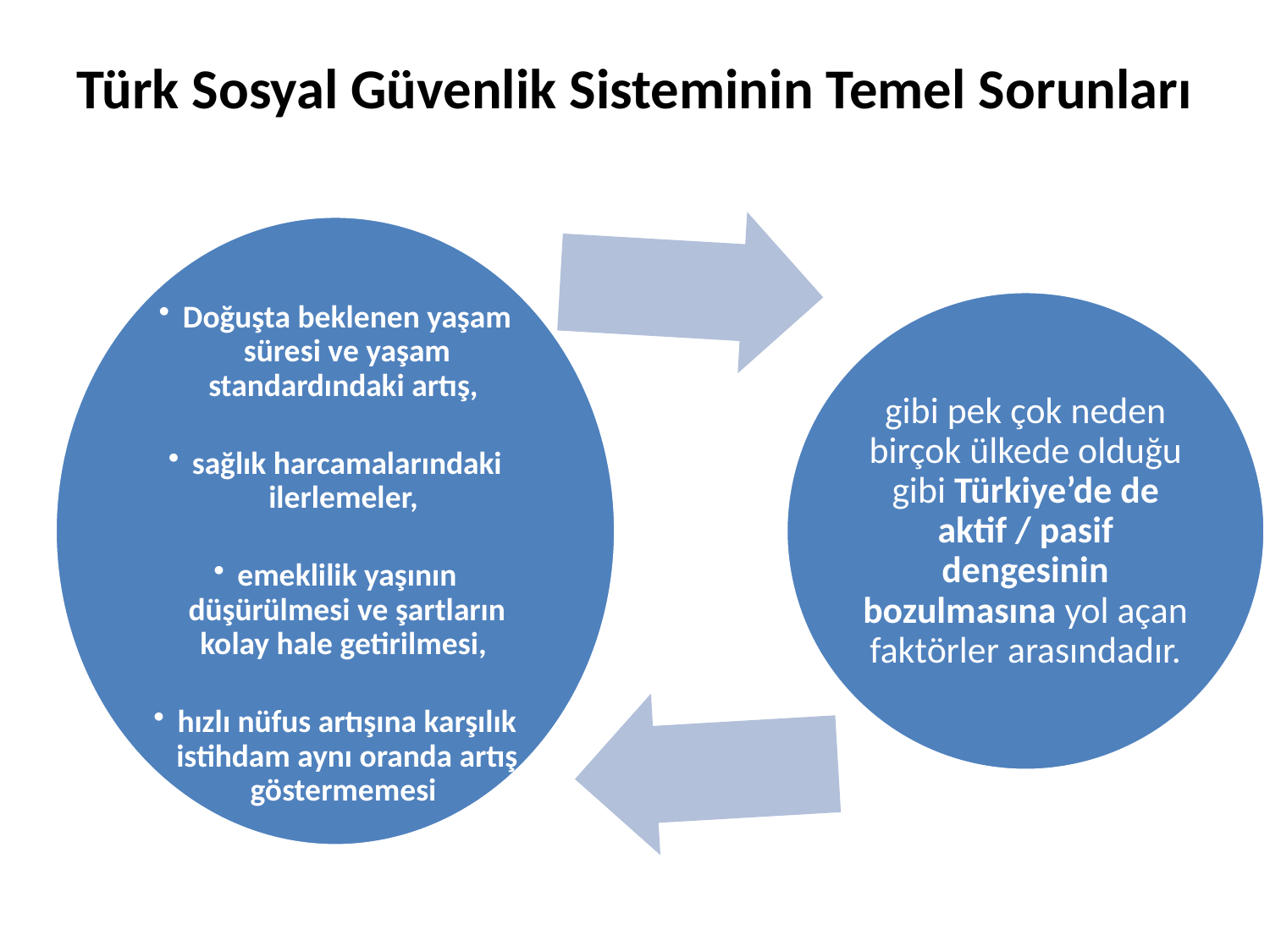

# Türk Sosyal Güvenlik Sisteminin Temel Sorunları

Doğuşta beklenen yaşam süresi ve yaşam standardındaki artış,

sağlık harcamalarındaki ilerlemeler,

emeklilik yaşının düşürülmesi ve şartların kolay hale getirilmesi,

hızlı nüfus artışına karşılık istihdam aynı oranda artış göstermemesi

gibi pek çok neden birçok ülkede olduğu gibi Türkiye’de de aktif / pasif dengesinin bozulmasına yol açan faktörler arasındadır.